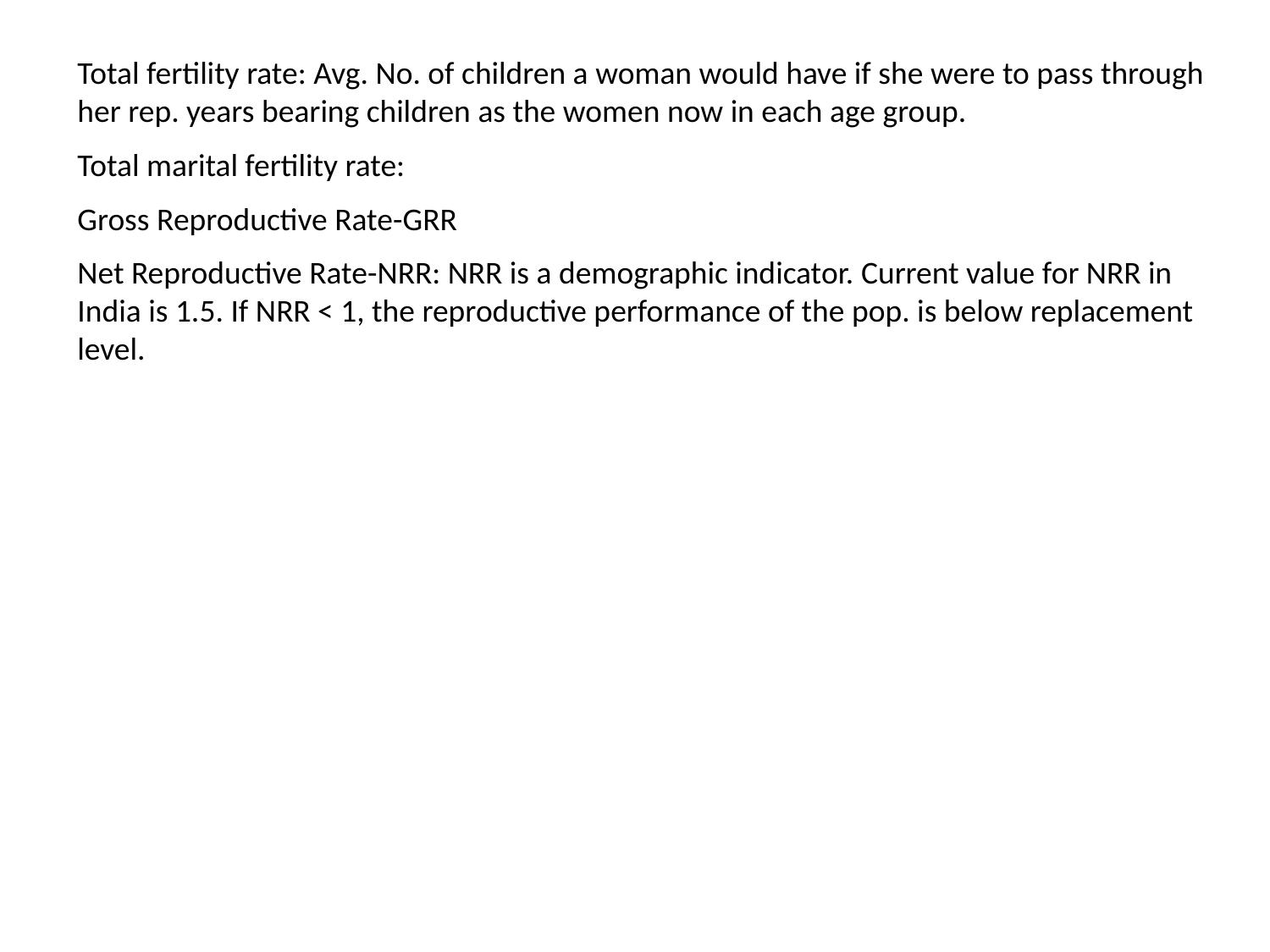

Total fertility rate: Avg. No. of children a woman would have if she were to pass through her rep. years bearing children as the women now in each age group.
Total marital fertility rate:
Gross Reproductive Rate-GRR
Net Reproductive Rate-NRR: NRR is a demographic indicator. Current value for NRR in India is 1.5. If NRR < 1, the reproductive performance of the pop. is below replacement level.